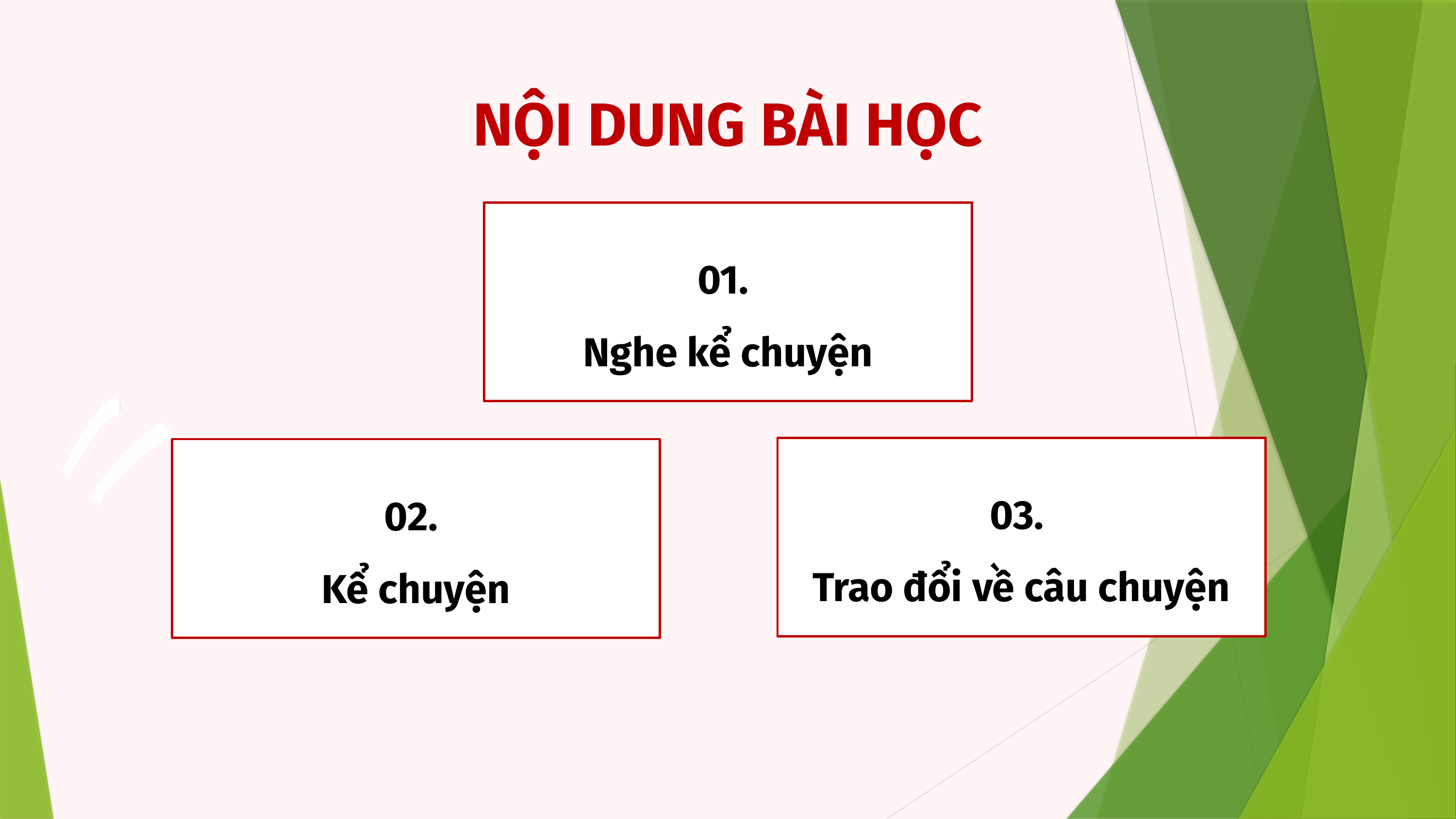

NỘI DUNG BÀI HỌC
01.
Nghe kể chuyện
03.
Trao đổi về câu chuyện
02.
Kể chuyện